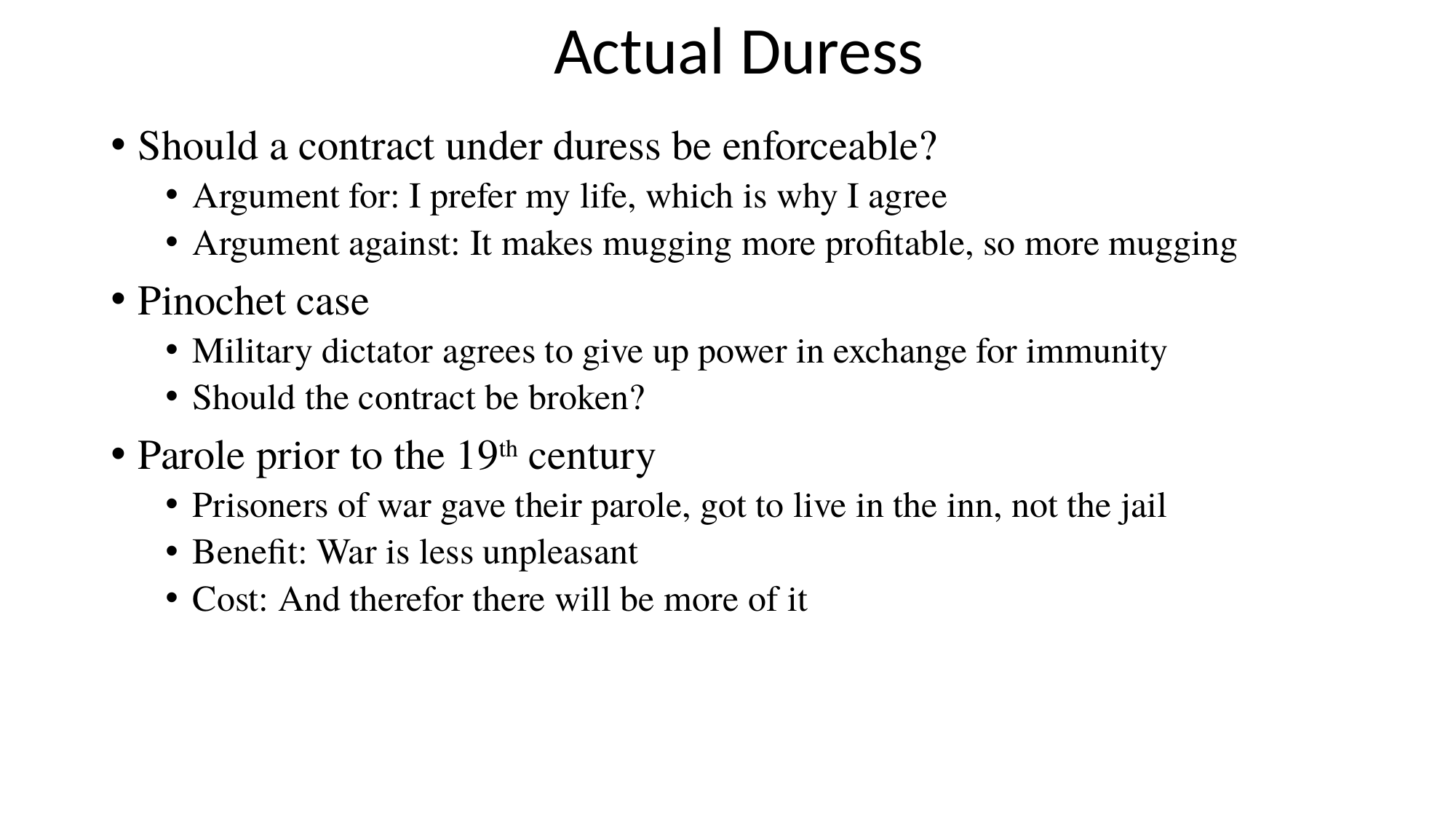

# Actual Duress
Should a contract under duress be enforceable?
Argument for: I prefer my life, which is why I agree
Argument against: It makes mugging more profitable, so more mugging
Pinochet case
Military dictator agrees to give up power in exchange for immunity
Should the contract be broken?
Parole prior to the 19th century
Prisoners of war gave their parole, got to live in the inn, not the jail
Benefit: War is less unpleasant
Cost: And therefor there will be more of it